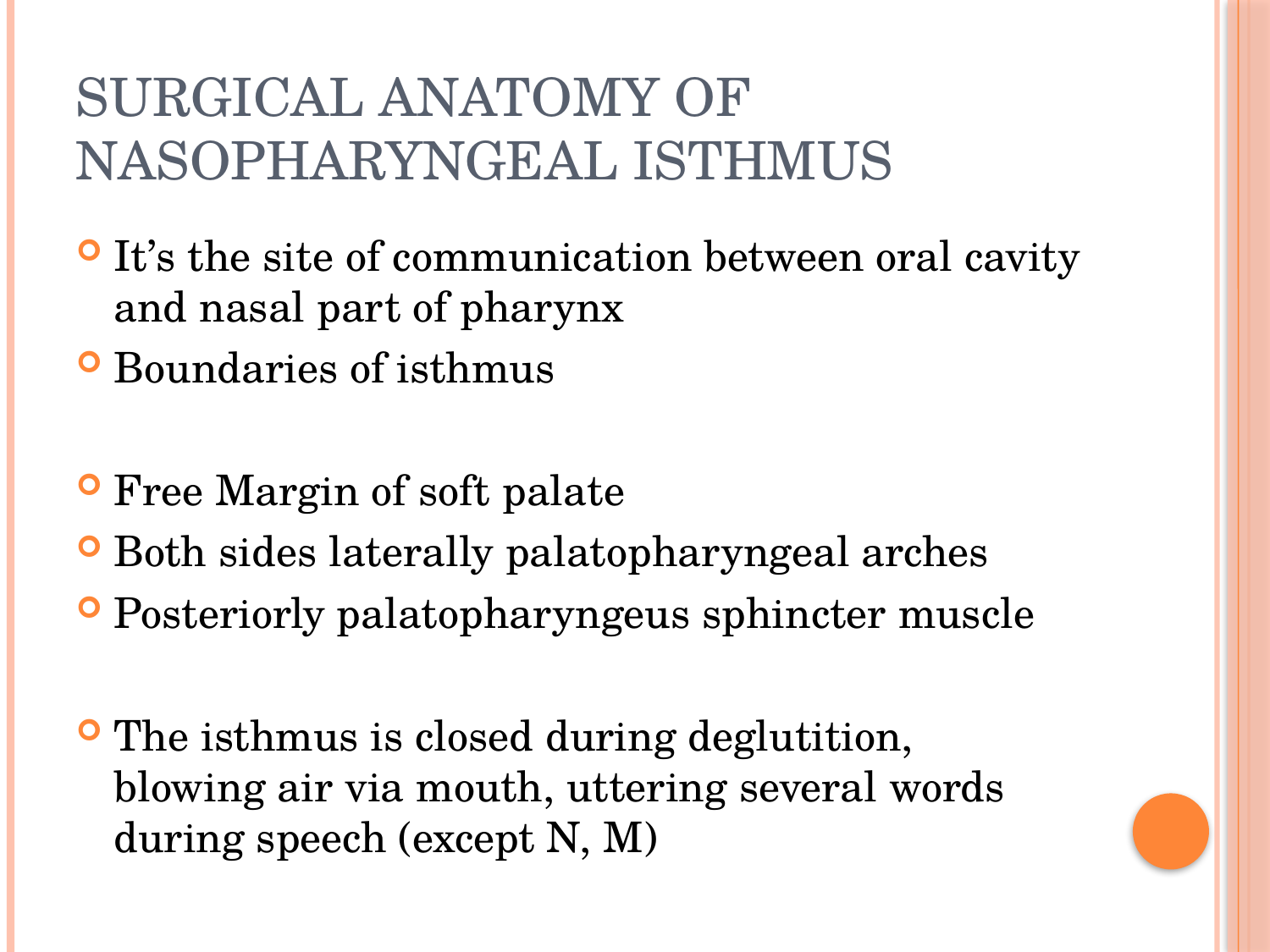

# Surgical anatomy of nasopharyngeal isthmus
It’s the site of communication between oral cavity and nasal part of pharynx
Boundaries of isthmus

Free Margin of soft palate
Both sides laterally palatopharyngeal arches
Posteriorly palatopharyngeus sphincter muscle

The isthmus is closed during deglutition,  blowing air via mouth, uttering several words during speech (except N, M)